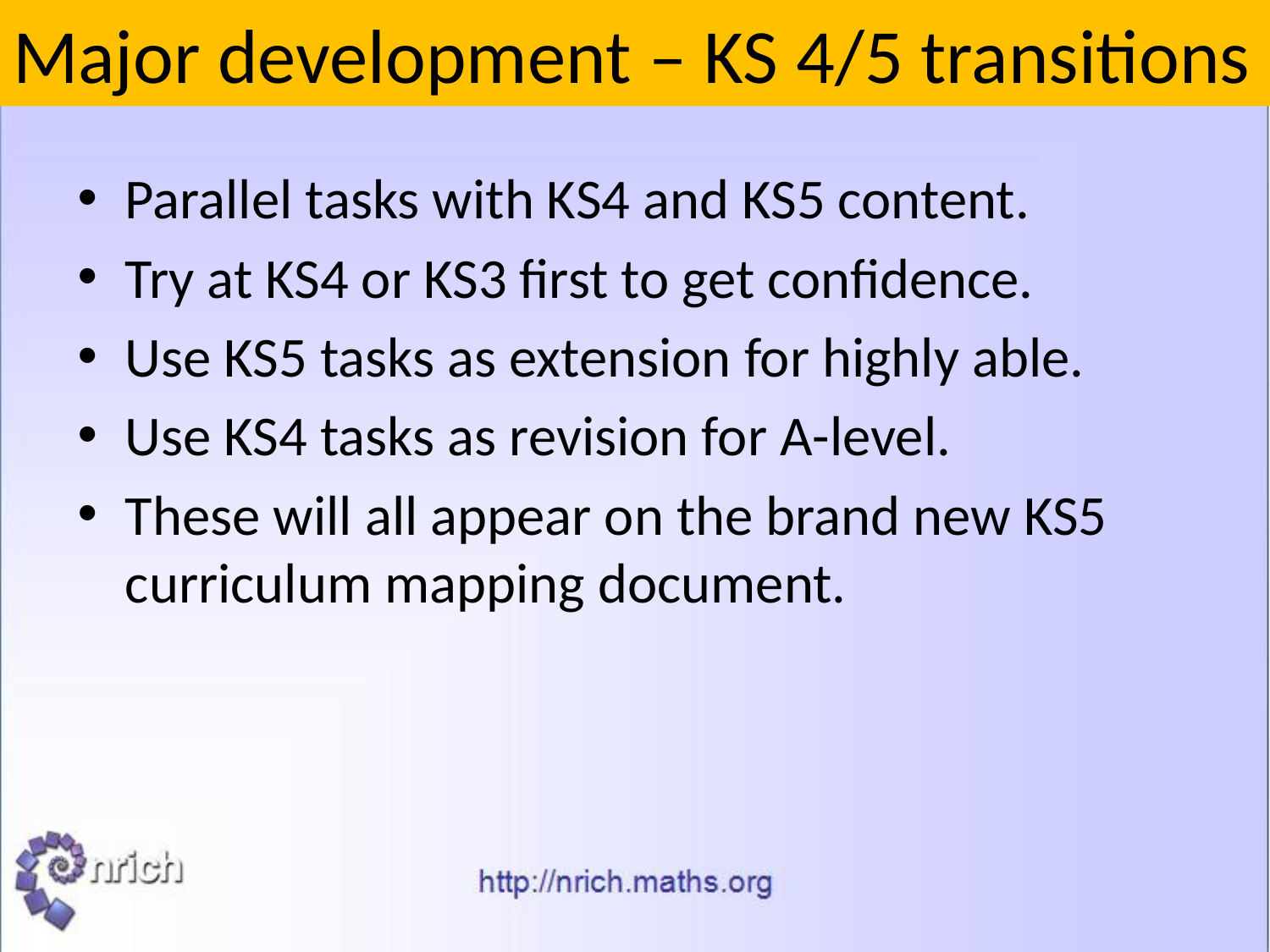

# Major development – KS 4/5 transitions
Parallel tasks with KS4 and KS5 content.
Try at KS4 or KS3 first to get confidence.
Use KS5 tasks as extension for highly able.
Use KS4 tasks as revision for A-level.
These will all appear on the brand new KS5 curriculum mapping document.